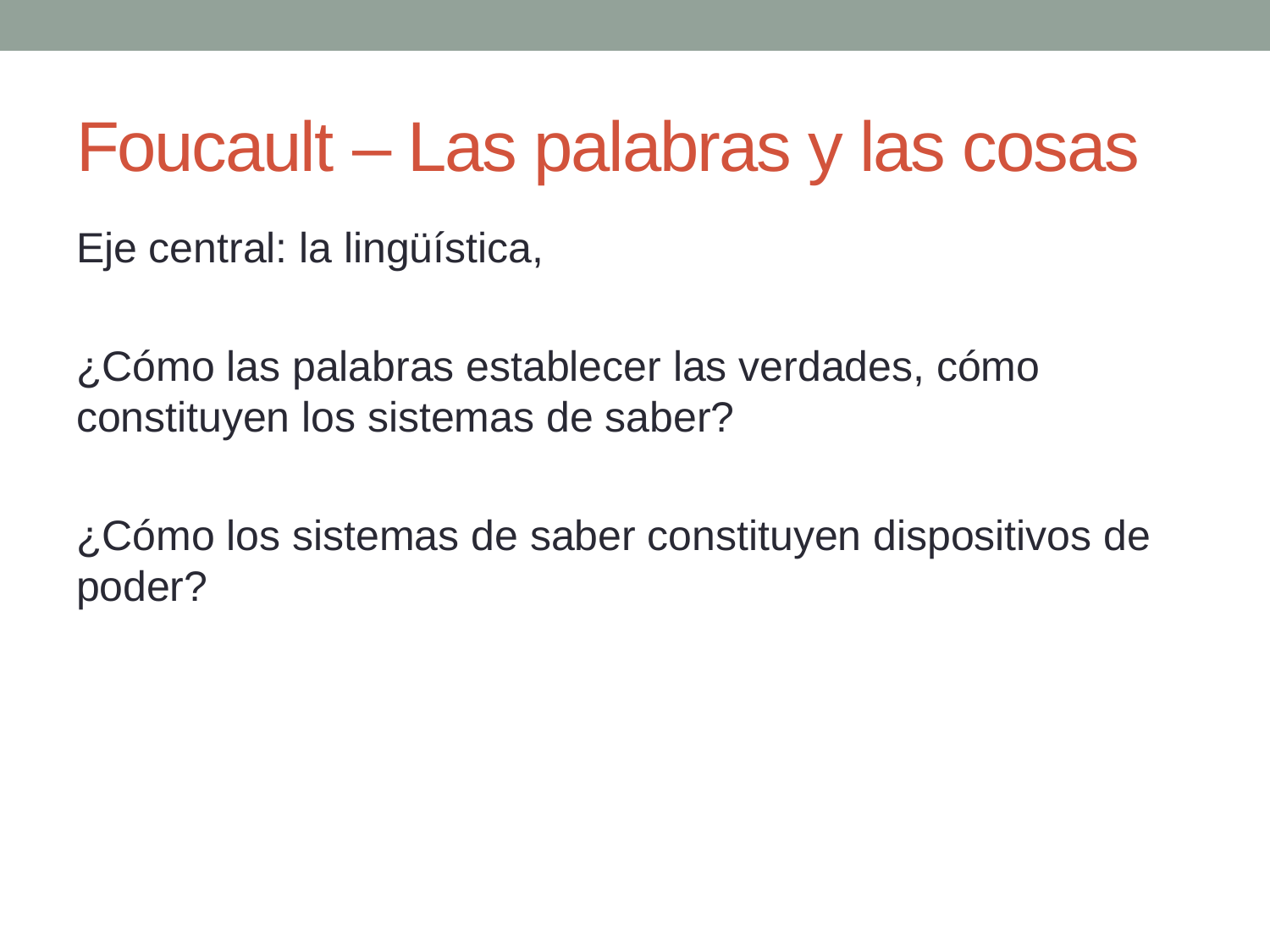

# Foucault – Las palabras y las cosas
Eje central: la lingüística,

¿Cómo las palabras establecer las verdades, cómo constituyen los sistemas de saber?

¿Cómo los sistemas de saber constituyen dispositivos de poder?